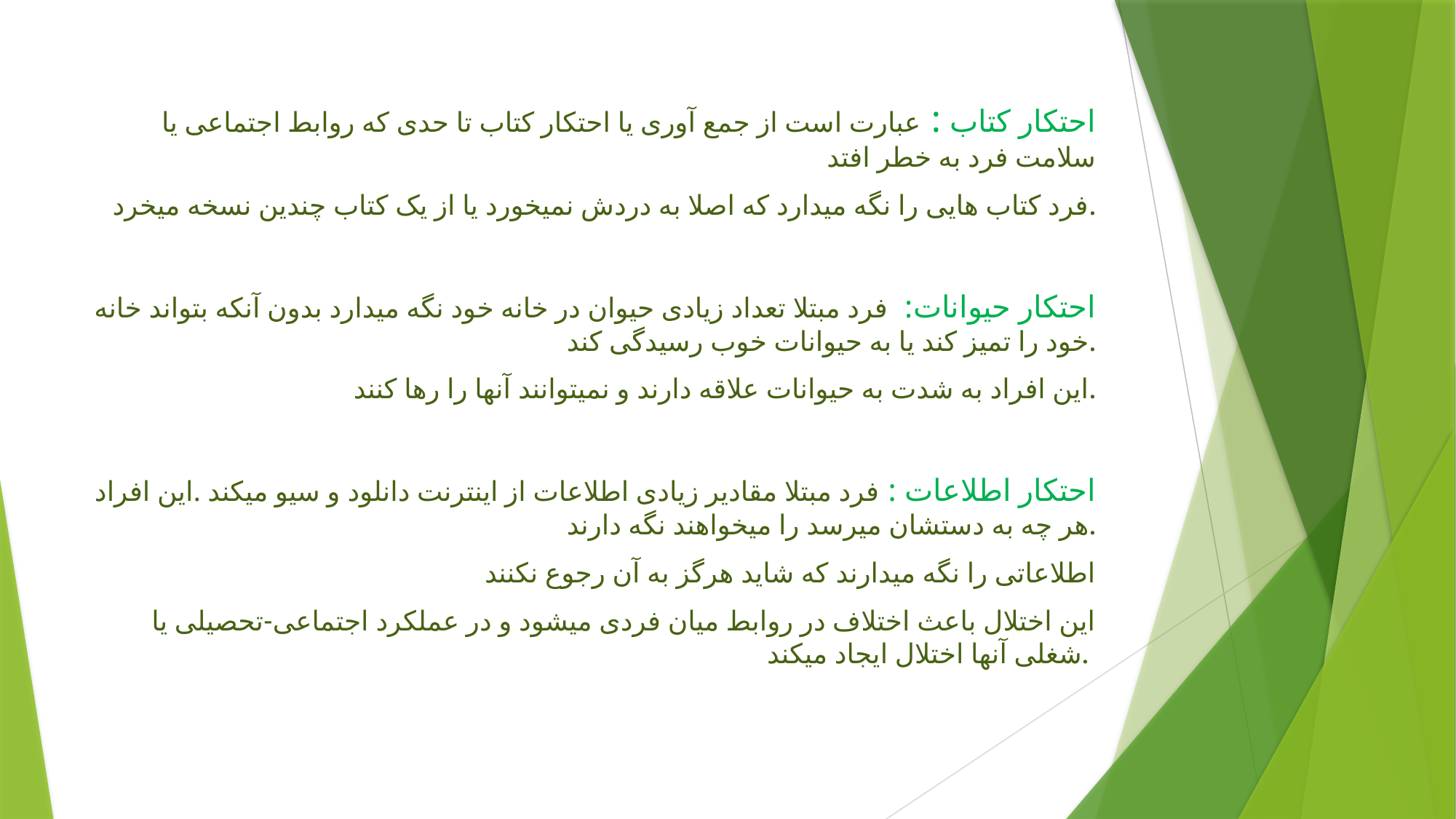

احتکار کتاب : عبارت است از جمع آوری یا احتکار کتاب تا حدی که روابط اجتماعی یا سلامت فرد به خطر افتد
فرد کتاب هایی را نگه میدارد که اصلا به دردش نمیخورد یا از یک کتاب چندین نسخه میخرد.

احتکار حیوانات:  فرد مبتلا تعداد زیادی حیوان در خانه خود نگه میدارد بدون آنکه بتواند خانه خود را تمیز کند یا به حیوانات خوب رسیدگی کند.
این افراد به شدت به حیوانات علاقه دارند و نمیتوانند آنها را رها کنند.

احتکار اطلاعات : فرد مبتلا مقادیر زیادی اطلاعات از اینترنت دانلود و سیو میکند .این افراد هر چه به دستشان میرسد را میخواهند نگه دارند.
اطلاعاتی را نگه میدارند که شاید هرگز به آن رجوع نکنند
این اختلال باعث اختلاف در روابط میان فردی میشود و در عملکرد اجتماعی-تحصیلی یا شغلی آنها اختلال ایجاد میکند.